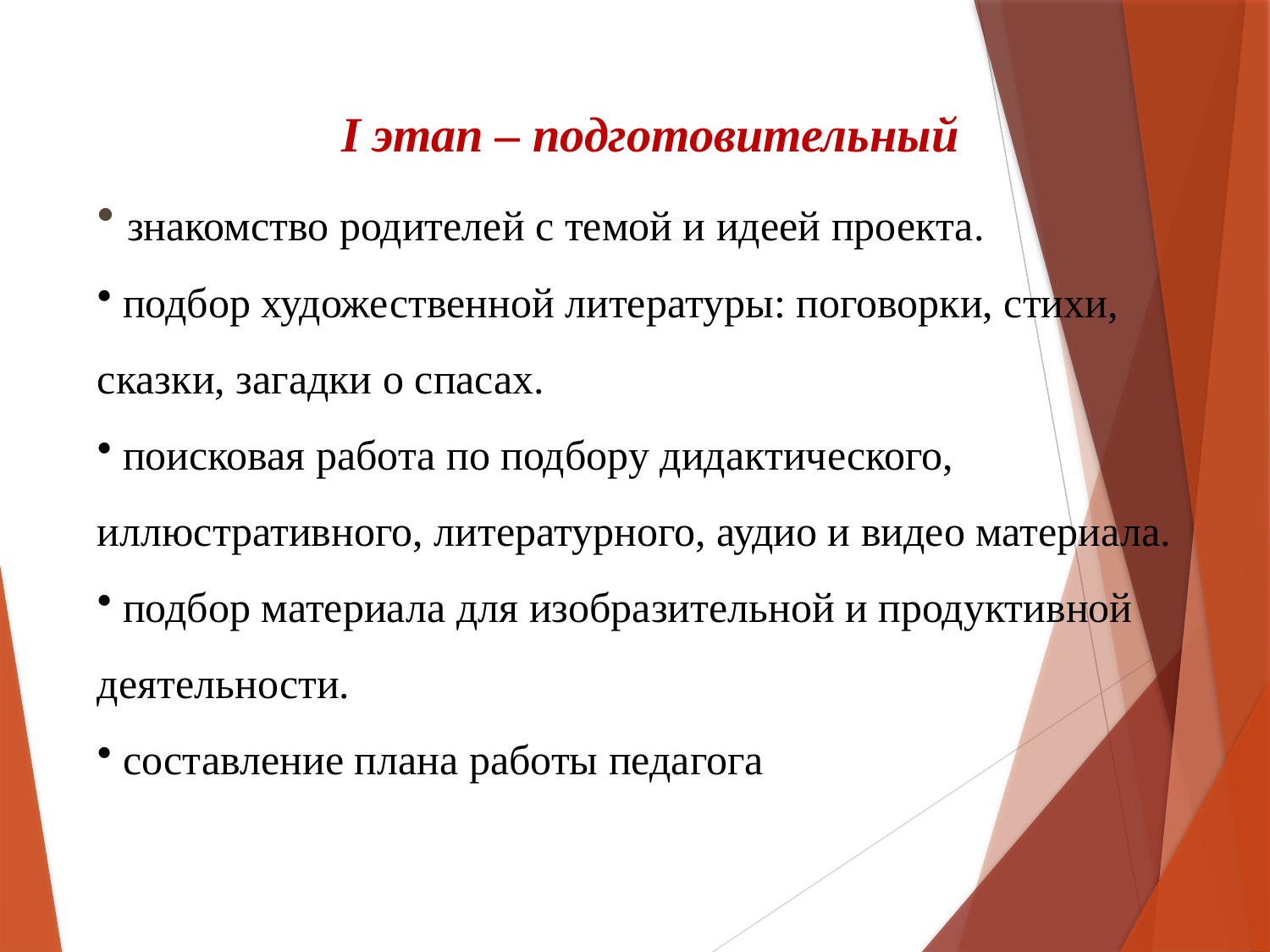

I этап – подготовительный
 знакомство родителей с темой и идеей проекта.
 подбор художественной литературы: поговорки, стихи, сказки, загадки о спасах.
 поисковая работа по подбору дидактического, иллюстративного, литературного, аудио и видео материала.
 подбор материала для изобразительной и продуктивной деятельности.
 составление плана работы педагога